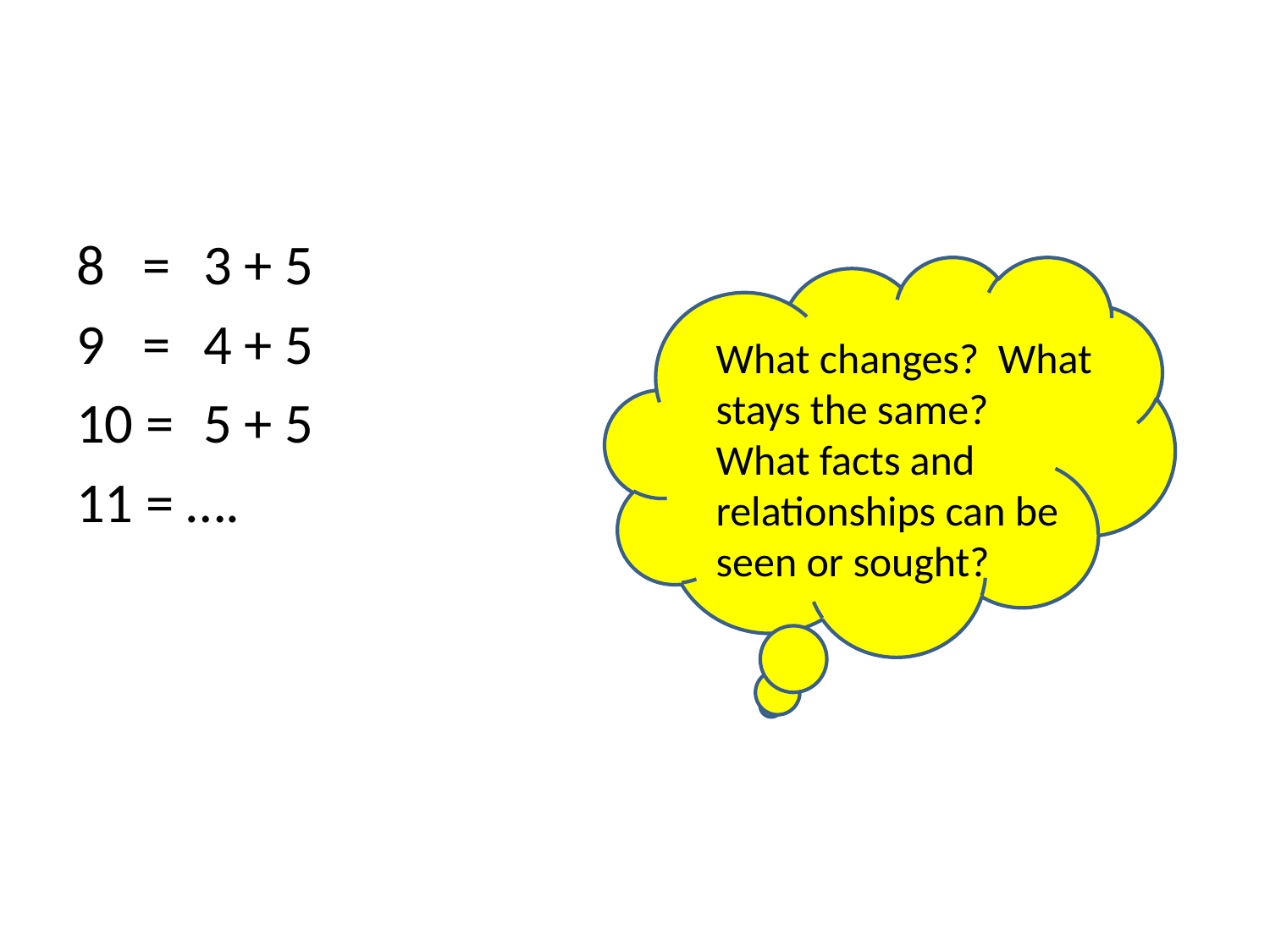

#
8   = 	3 + 5
9   = 	4 + 5
10 = 	5 + 5
11 = ….

What changes?  What stays the same?
What facts and relationships can be seen or sought?